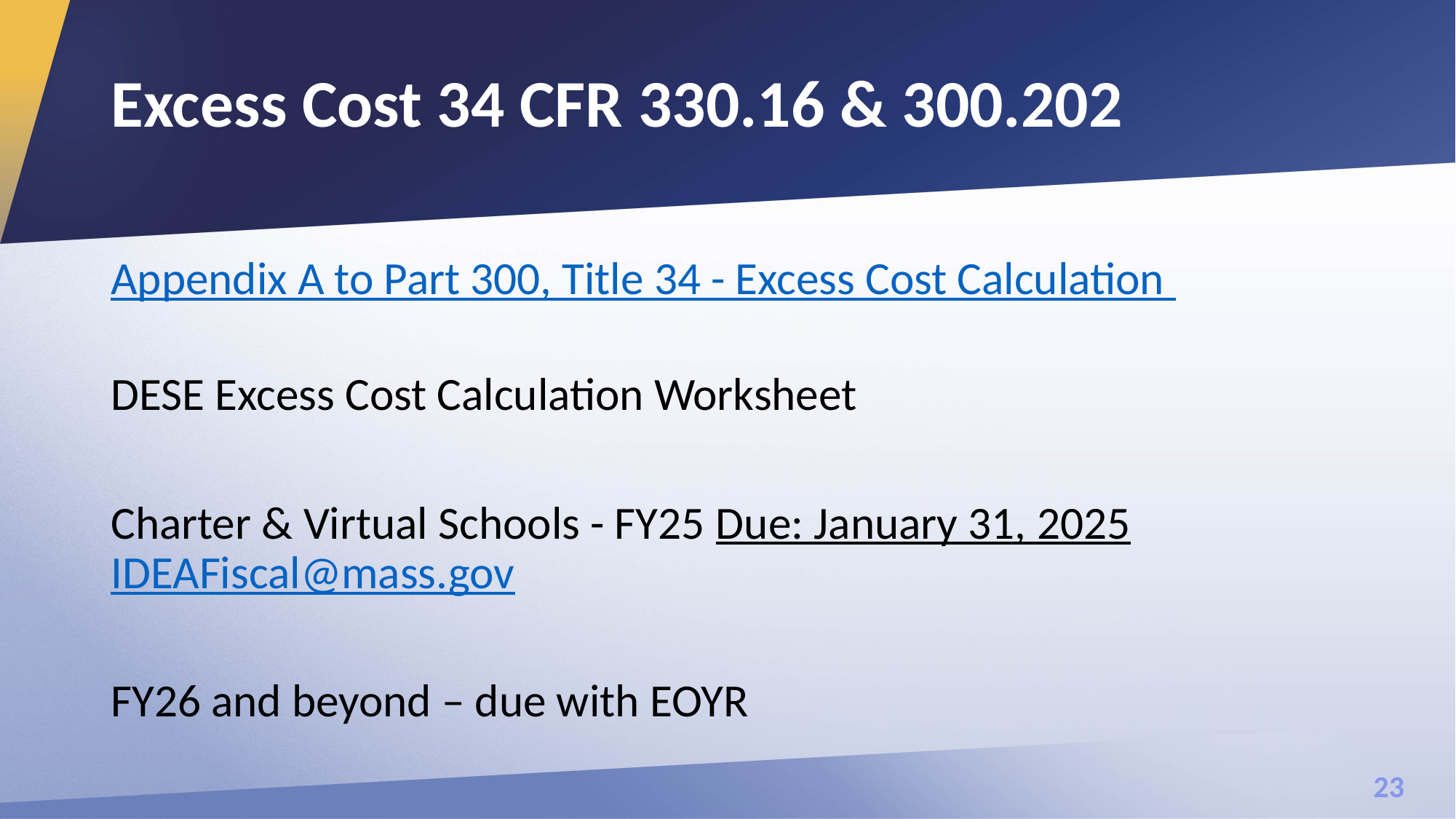

# Excess Cost 34 CFR 330.16 & 300.202
Appendix A to Part 300, Title 34 - Excess Cost Calculation

DESE Excess Cost Calculation Worksheet

Charter & Virtual Schools - FY25 Due: January 31, 2025 IDEAFiscal@mass.gov

FY26 and beyond – due with EOYR